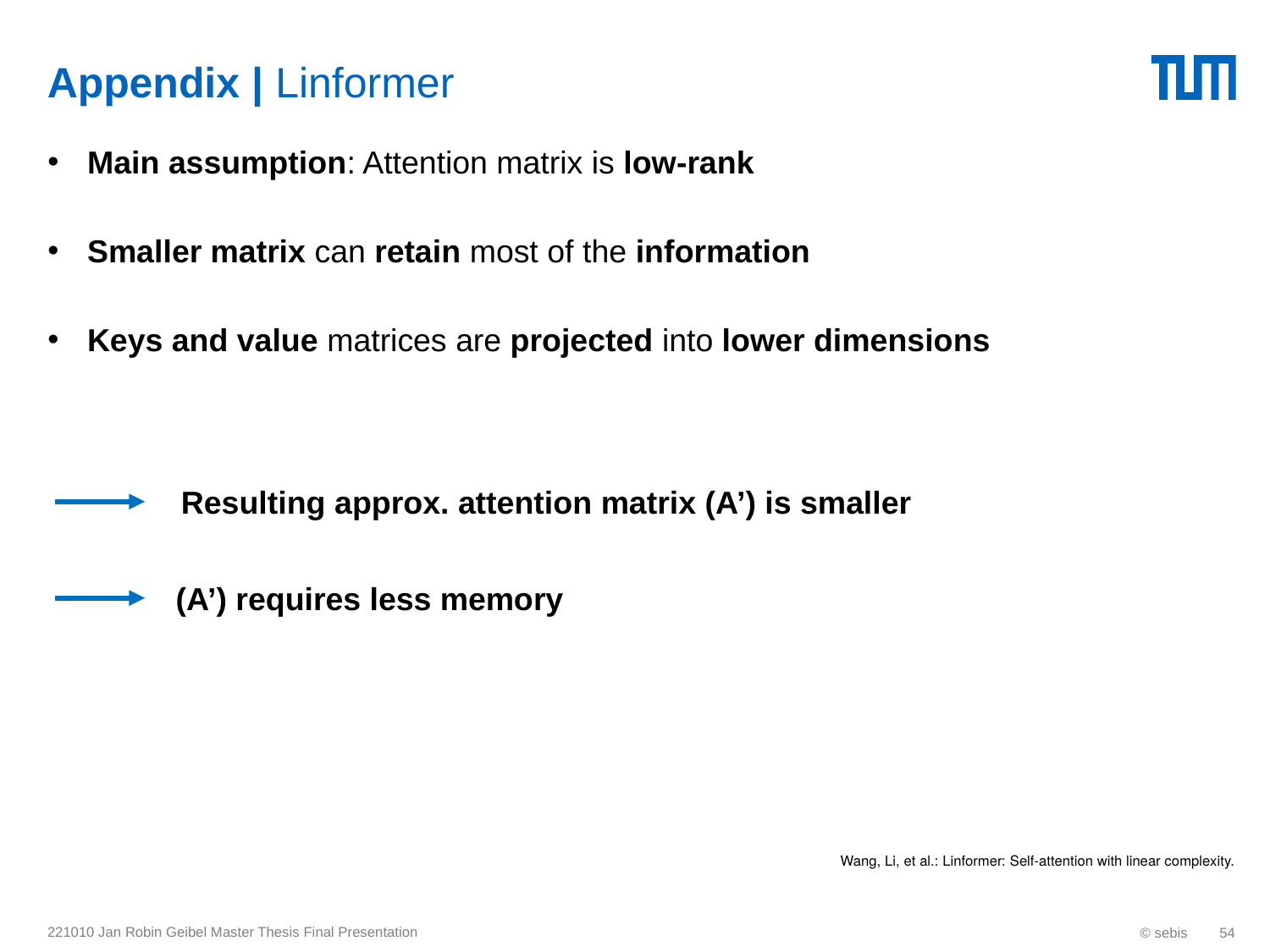

# Appendix | Linformer
Main assumption: Attention matrix is low-rank

Smaller matrix can retain most of the information

Keys and value matrices are projected into lower dimensions

Resulting approx. attention matrix (A’) is smaller
(A’) requires less memory
Wang, Li, et al.: Linformer: Self-attention with linear complexity.
221010 Jan Robin Geibel Master Thesis Final Presentation
© sebis
54